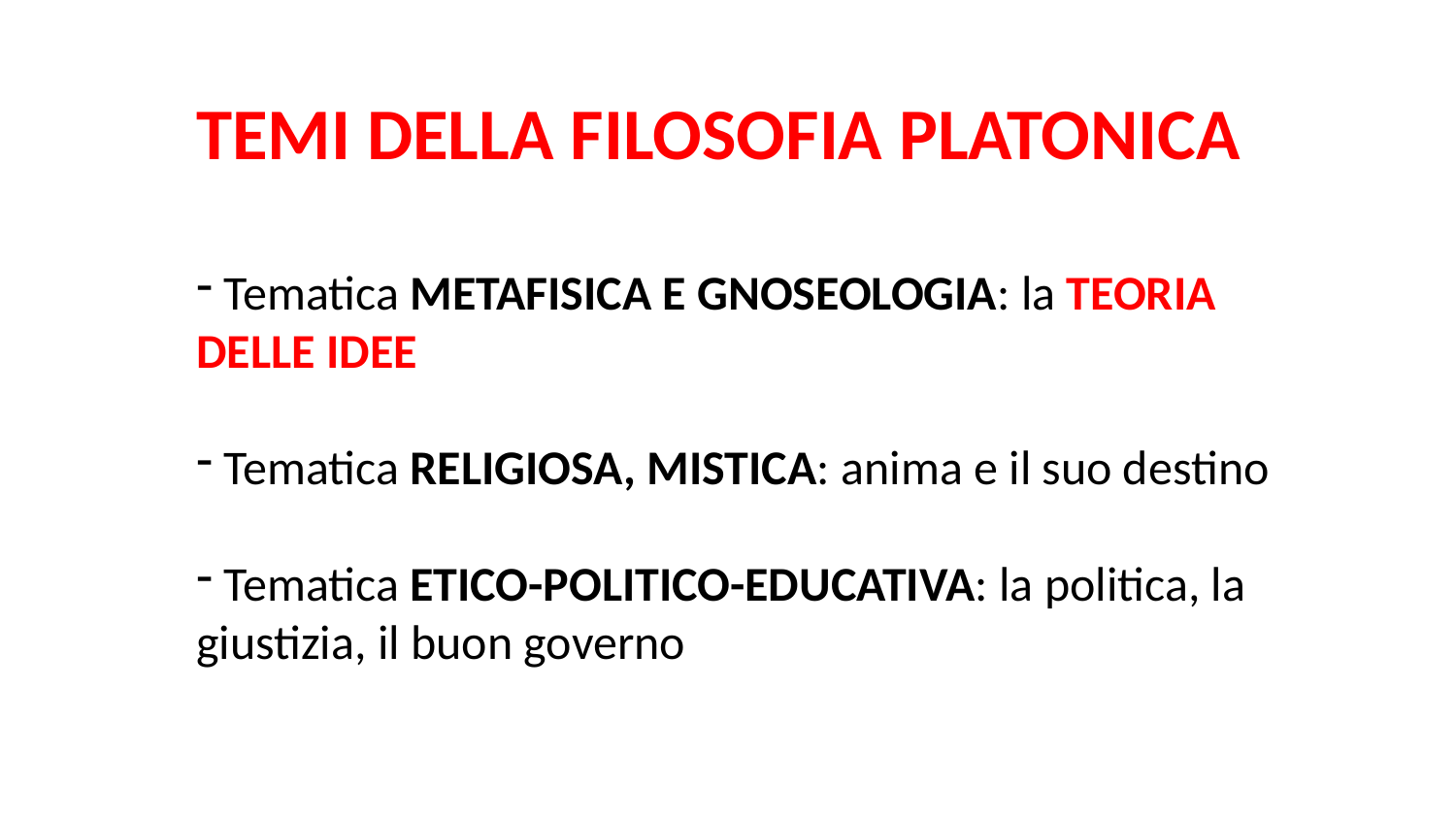

TEMI DELLA FILOSOFIA PLATONICA

 Tematica METAFISICA E GNOSEOLOGIA: la TEORIA DELLE IDEE

 Tematica RELIGIOSA, MISTICA: anima e il suo destino

 Tematica ETICO-POLITICO-EDUCATIVA: la politica, la giustizia, il buon governo